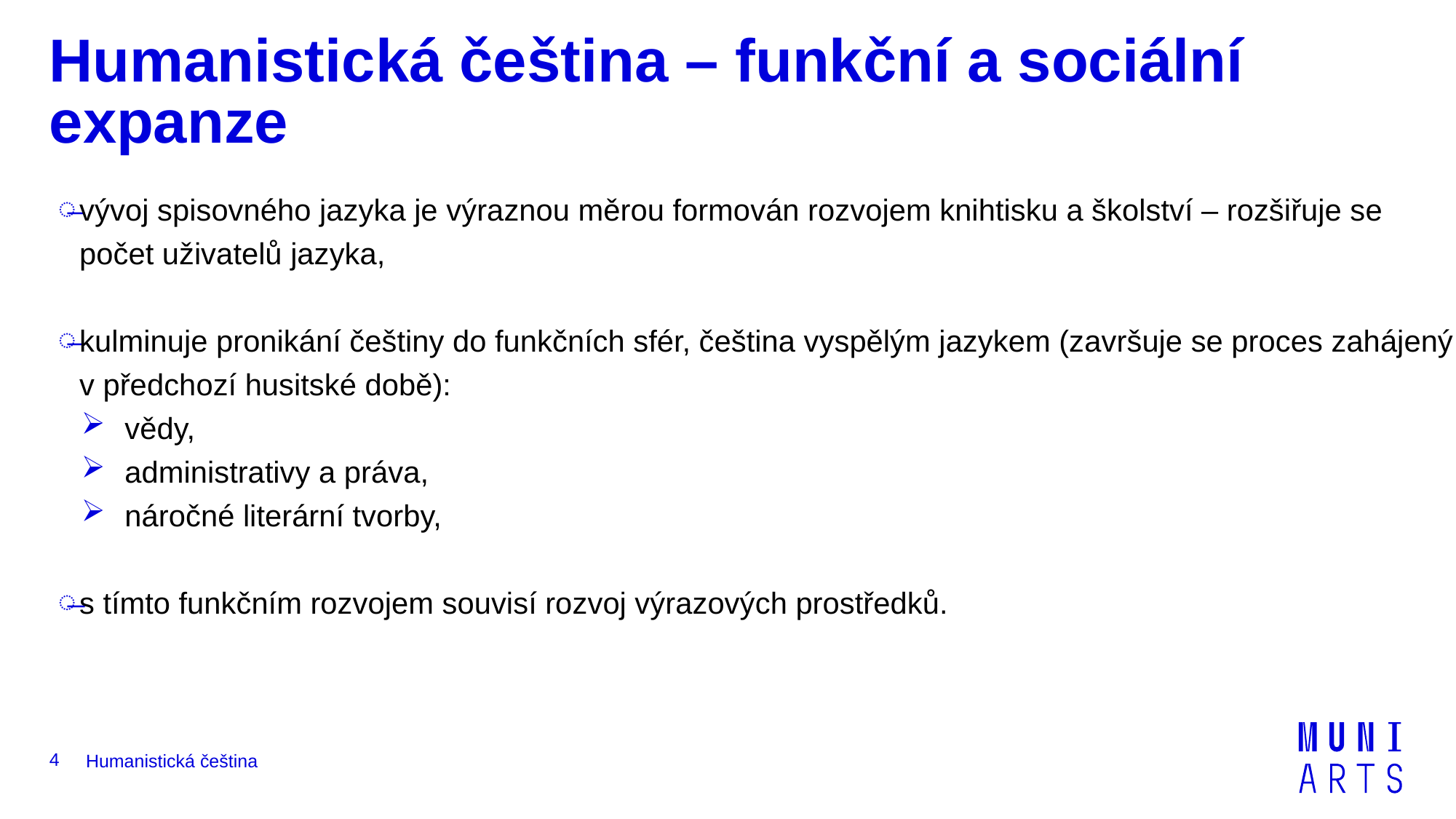

# Humanistická čeština – funkční a sociální expanze
vývoj spisovného jazyka je výraznou měrou formován rozvojem knihtisku a školství – rozšiřuje se počet uživatelů jazyka,

kulminuje pronikání češtiny do funkčních sfér, čeština vyspělým jazykem (završuje se proces zahájený v předchozí husitské době):
vědy,
administrativy a práva,
náročné literární tvorby,

s tímto funkčním rozvojem souvisí rozvoj výrazových prostředků.

4
Humanistická čeština